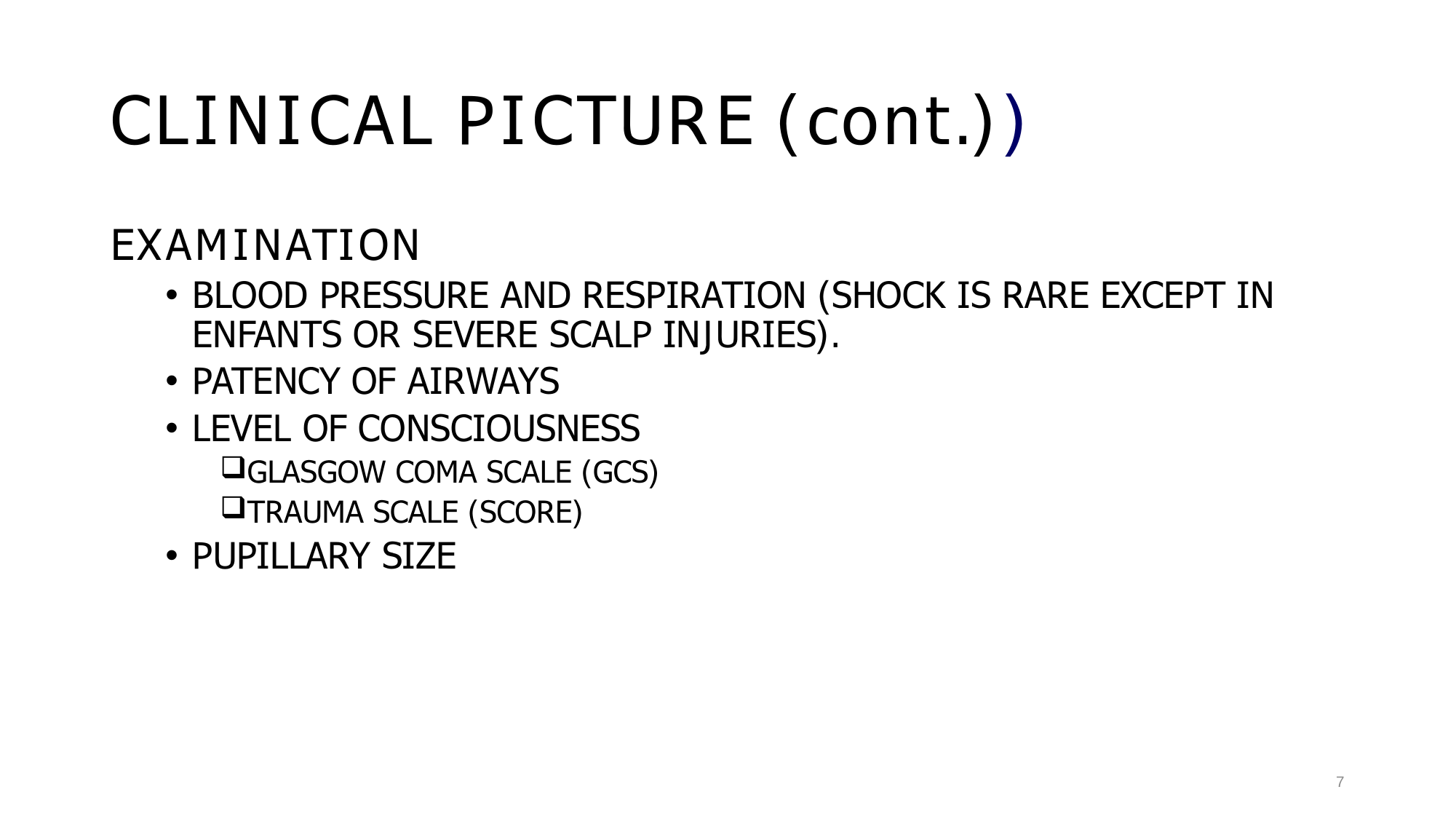

# CLINICAL PICTURE (cont.))
EXAMINATION
BLOOD PRESSURE AND RESPIRATION (SHOCK IS RARE EXCEPT IN ENFANTS OR SEVERE SCALP INJURIES).
PATENCY OF AIRWAYS
LEVEL OF CONSCIOUSNESS
GLASGOW COMA SCALE (GCS)
TRAUMA SCALE (SCORE)
PUPILLARY SIZE

7